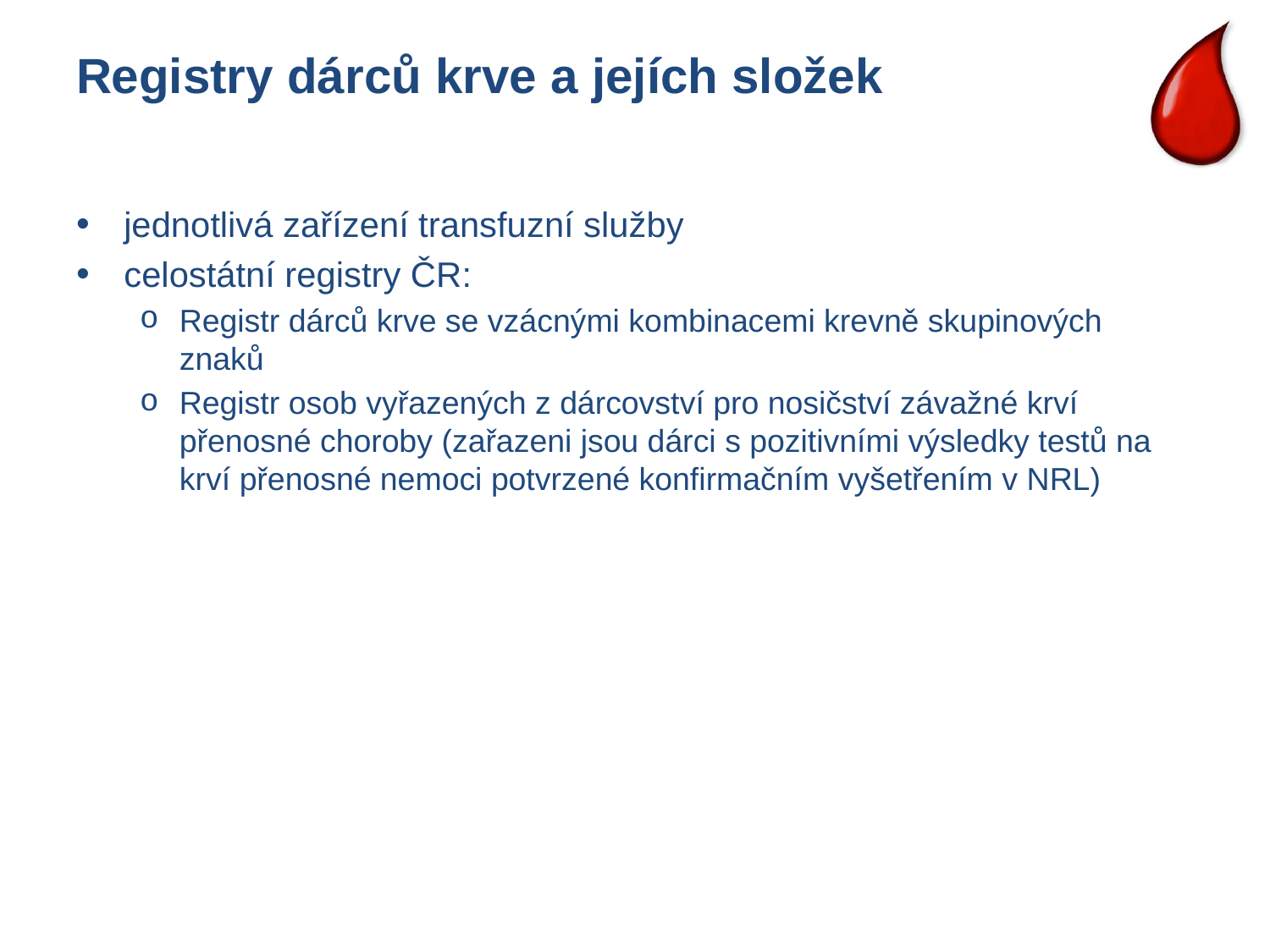

# Registry dárců krve a jejích složek
jednotlivá zařízení transfuzní služby
celostátní registry ČR:
Registr dárců krve se vzácnými kombinacemi krevně skupinových znaků
Registr osob vyřazených z dárcovství pro nosičství závažné krví přenosné choroby (zařazeni jsou dárci s pozitivními výsledky testů na krví přenosné nemoci potvrzené konfirmačním vyšetřením v NRL)